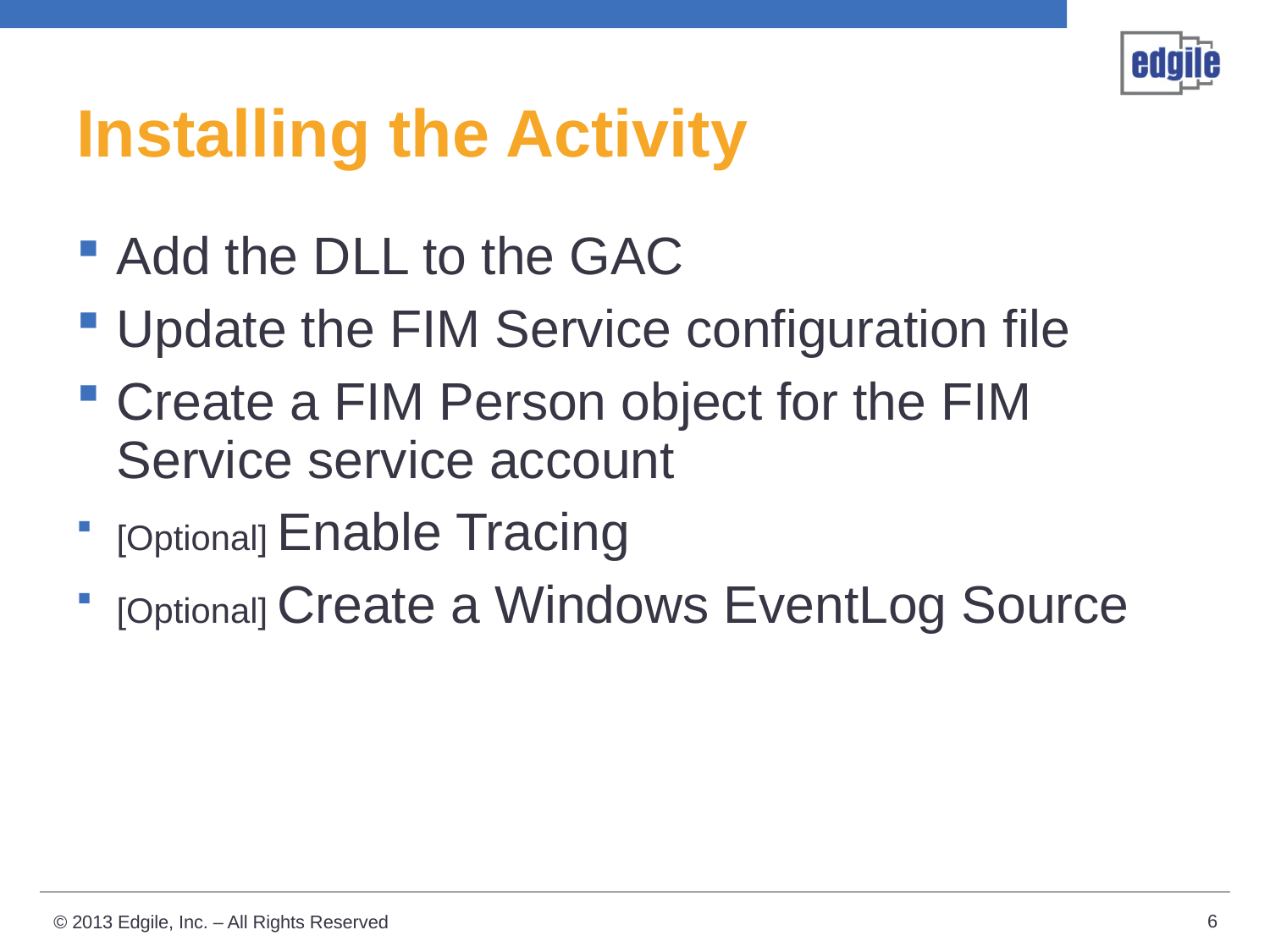

# Installing the Activity
Add the DLL to the GAC
Update the FIM Service configuration file
Create a FIM Person object for the FIM Service service account
[Optional] Enable Tracing
[Optional] Create a Windows EventLog Source
6